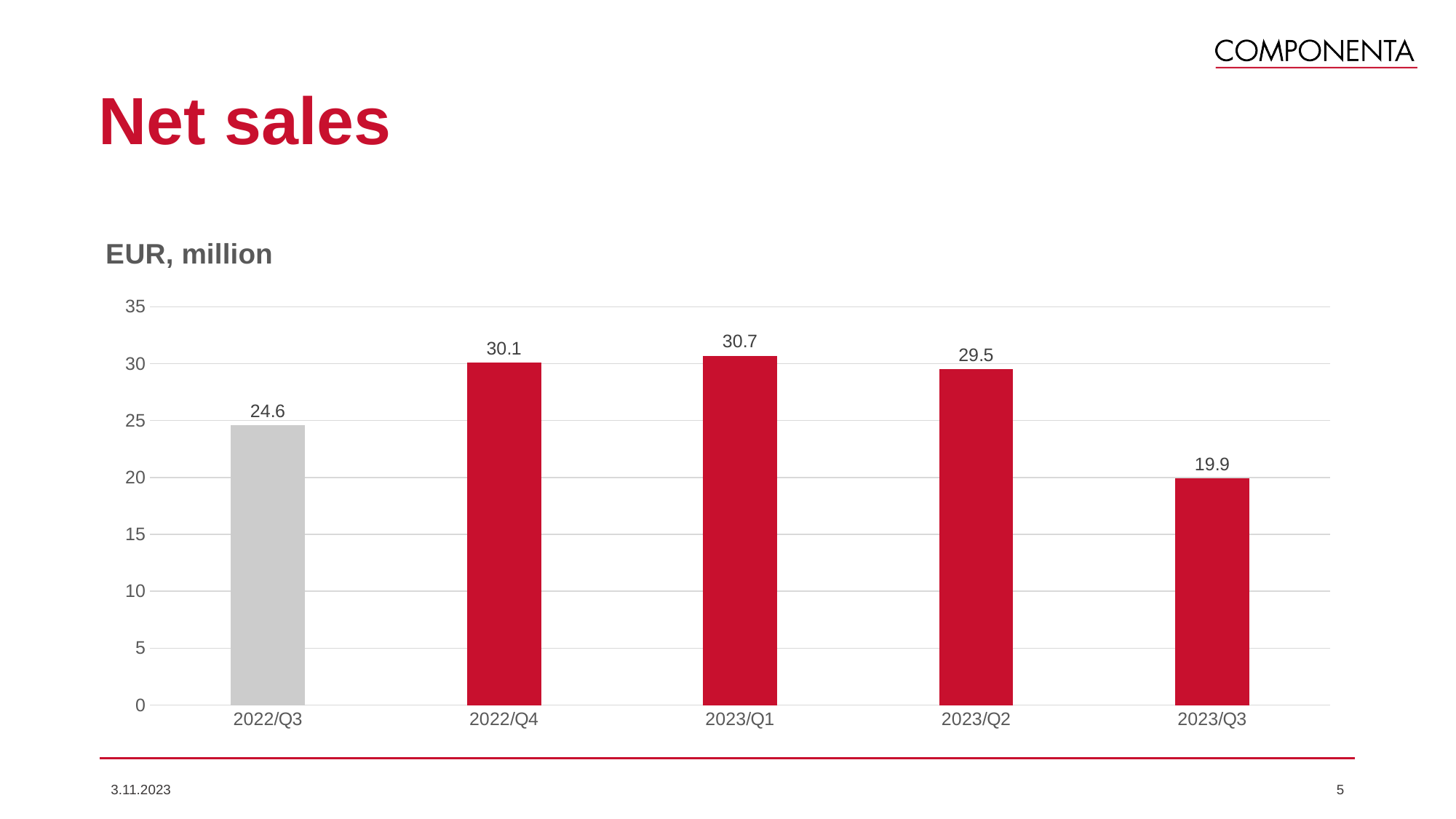

# Net sales

### Chart: EUR, million

| Category | Sarake1 |
|---|---|
| 2022/Q3 | 24.6 |
| 2022/Q4 | 30.1 |
| 2023/Q1 | 30.7 |
| 2023/Q2 | 29.5 |
| 2023/Q3 | 19.9 |
3.11.2023
5